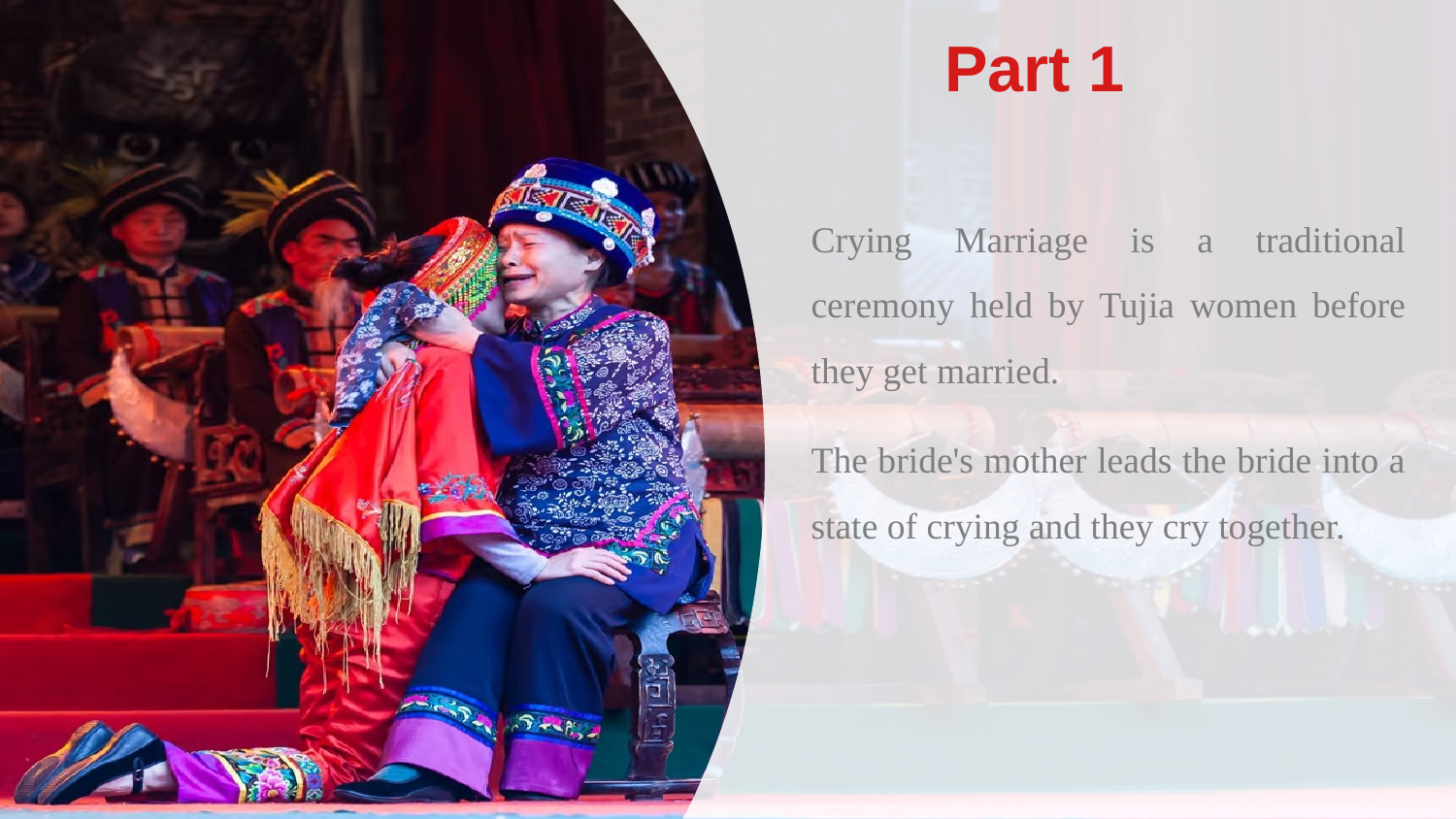

Part 1
Crying Marriage is a traditional ceremony held by Tujia women before they get married.
The bride's mother leads the bride into a state of crying and they cry together.